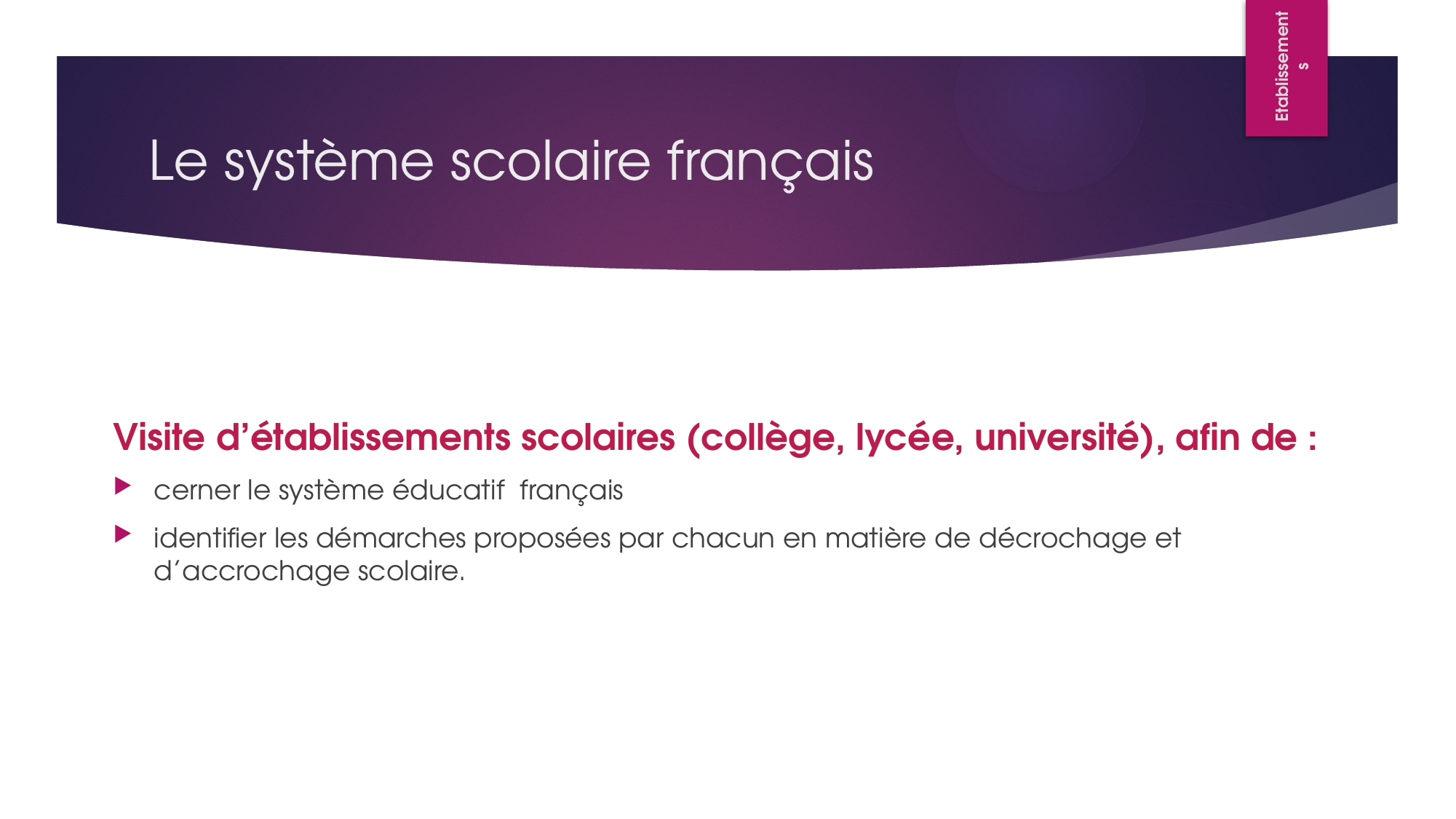

Etablissements
# Le système scolaire français

Visite d’établissements scolaires (collège, lycée, université), afin de :
cerner le système éducatif  français
identifier les démarches proposées par chacun en matière de décrochage et d’accrochage scolaire.